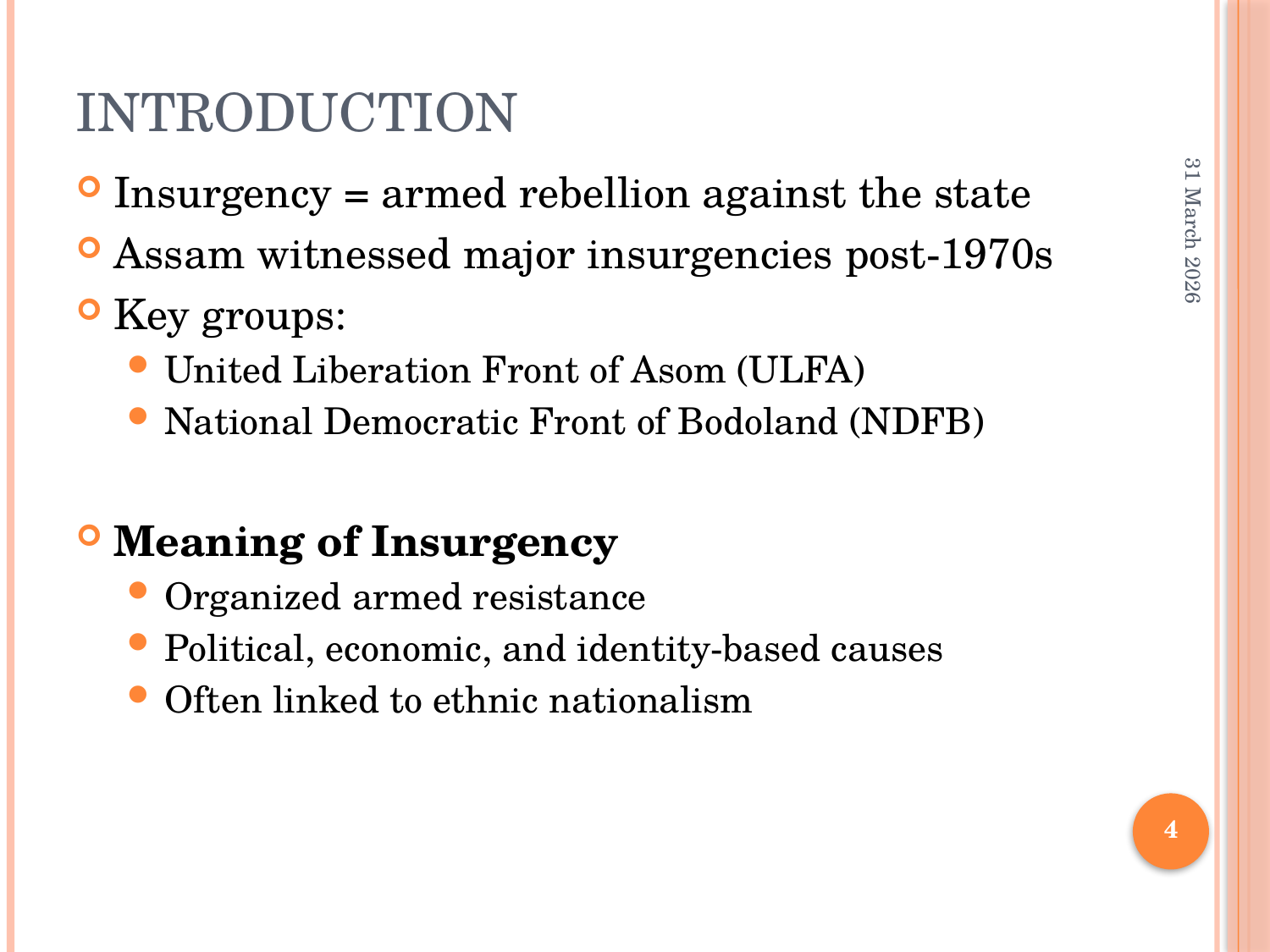

# Introduction
31 March 2026
Insurgency = armed rebellion against the state
Assam witnessed major insurgencies post-1970s
Key groups:
United Liberation Front of Asom (ULFA)
National Democratic Front of Bodoland (NDFB)

Meaning of Insurgency
Organized armed resistance
Political, economic, and identity-based causes
Often linked to ethnic nationalism

4